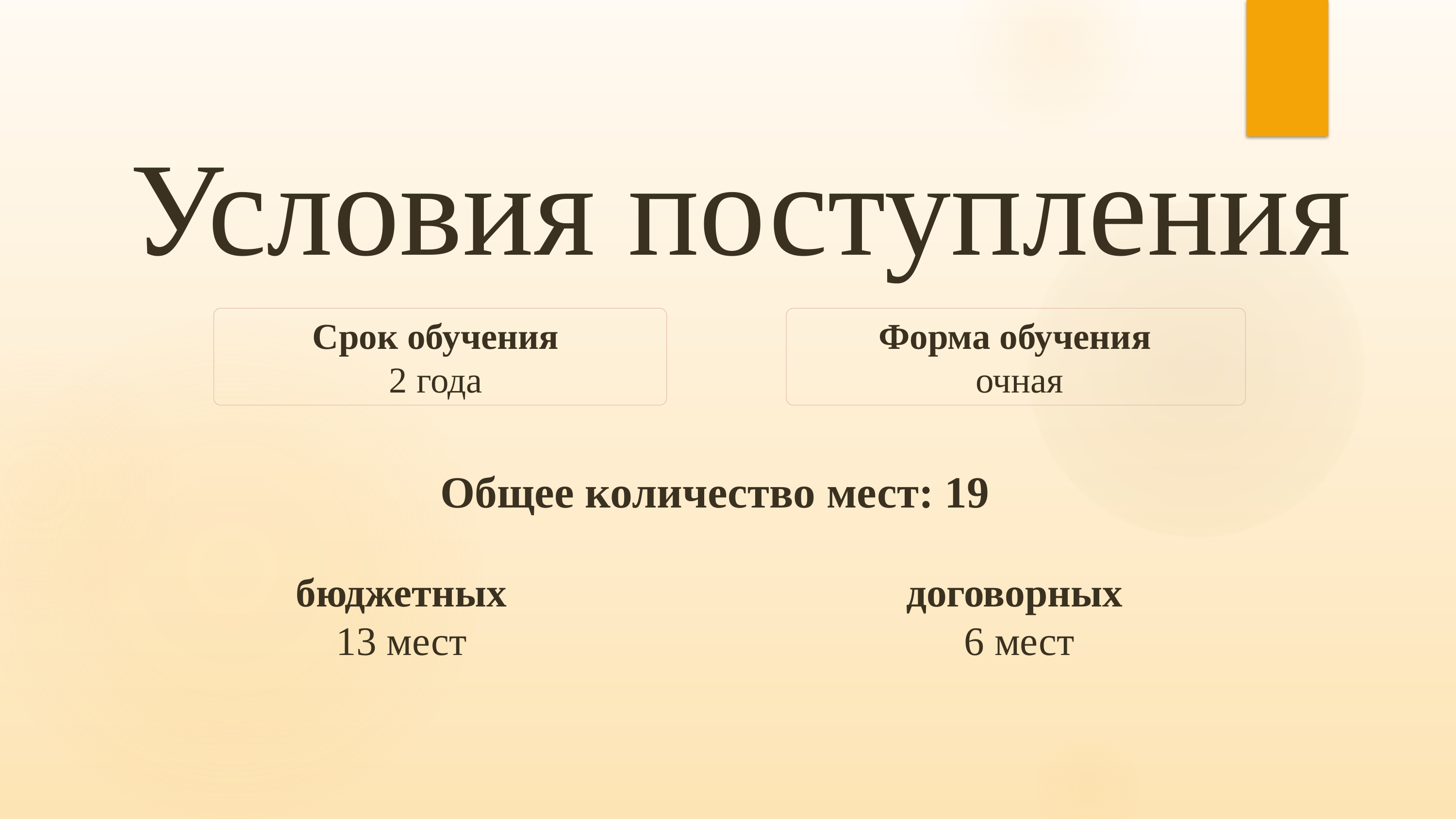

Условия поступления

Срок обучения
2 года
Форма обучения
очная
Общее количество мест: 19
бюджетных
13 мест
договорных
6 мест